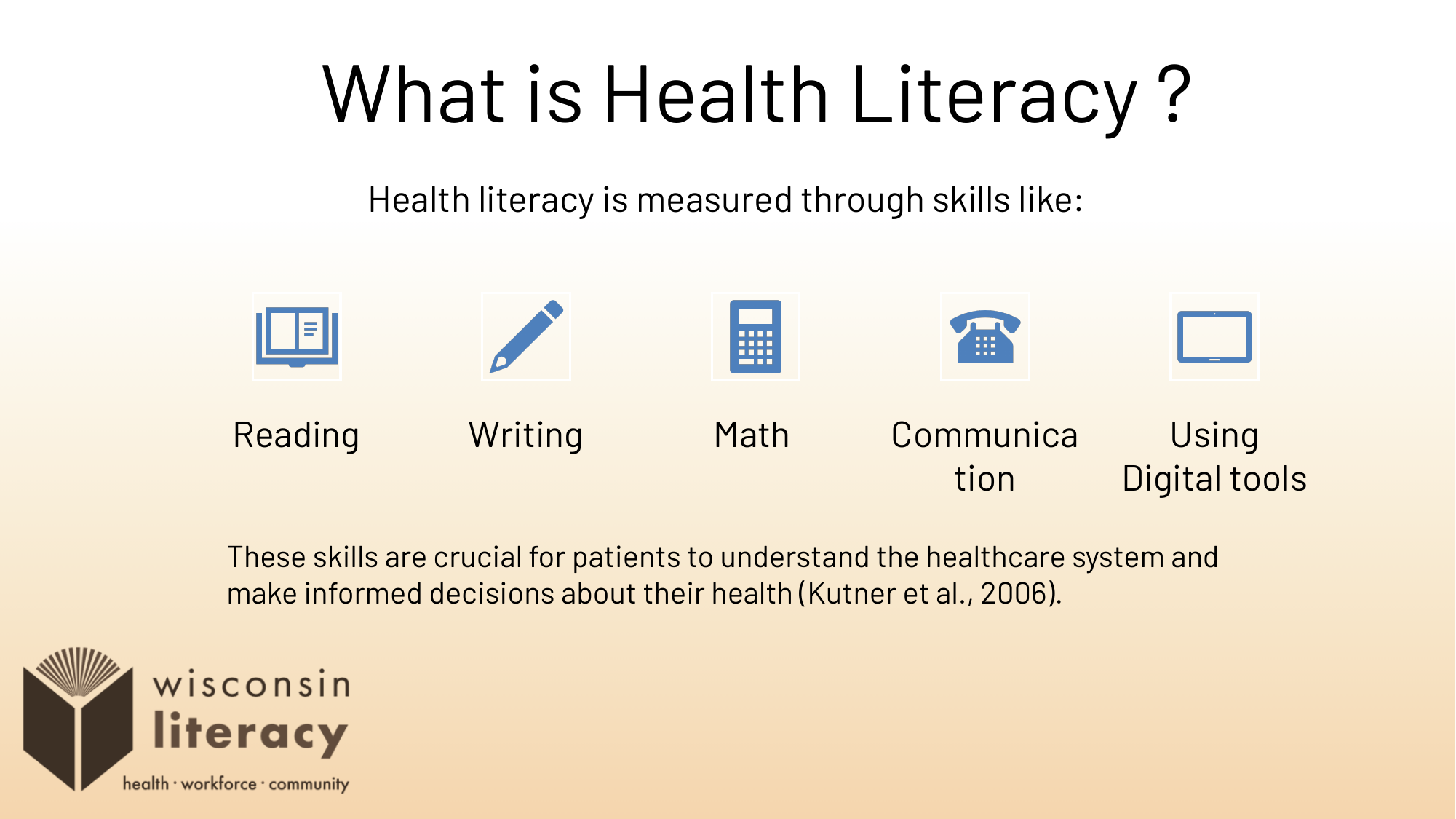

What is Health Literacy ?
Health literacy is measured through skills like:
Reading
Writing
Math
Communication
Using Digital tools
These skills are crucial for patients to understand the healthcare system and make informed decisions about their health (Kutner et al., 2006).